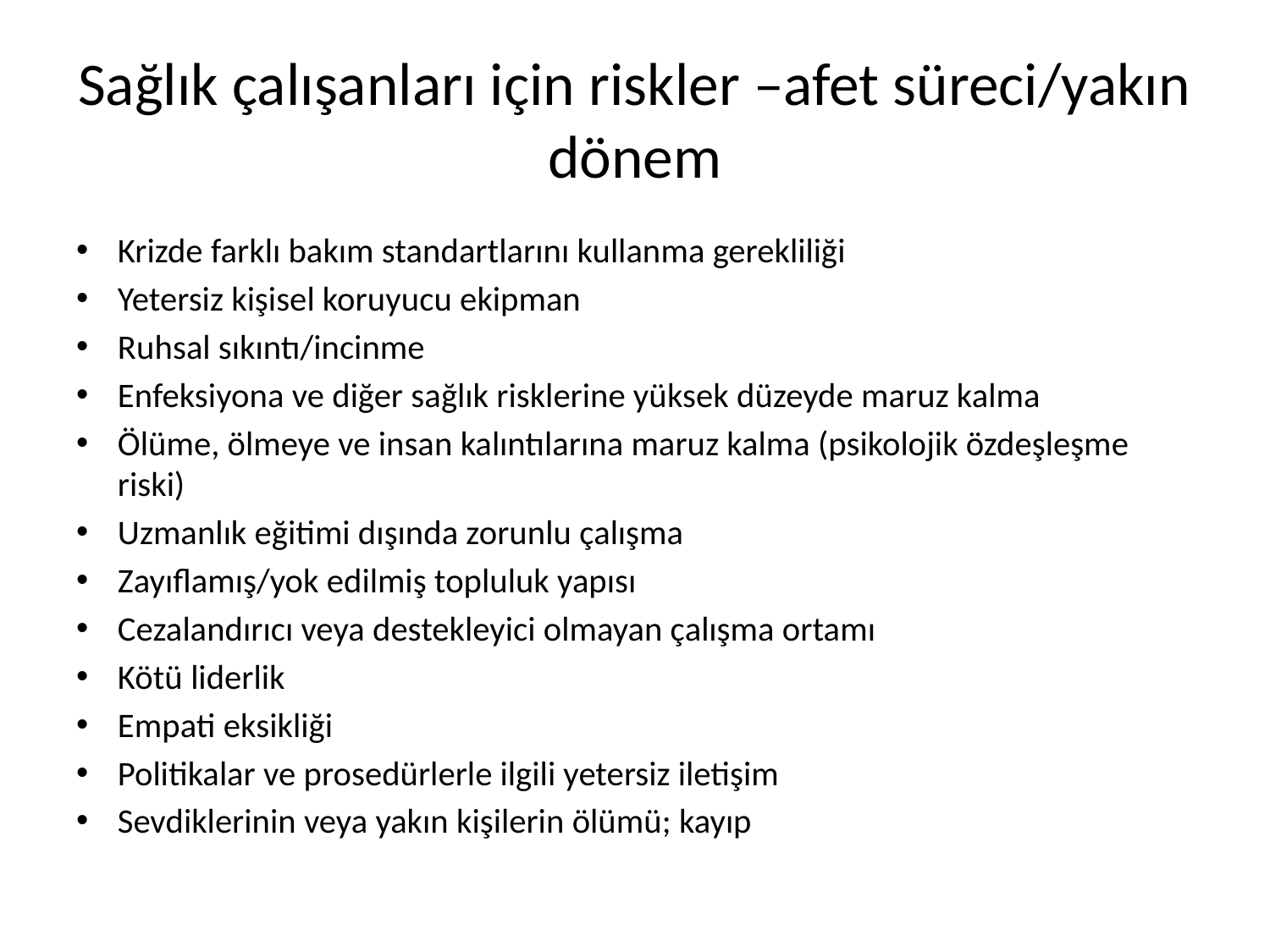

# Sağlık çalışanları için riskler –afet süreci/yakın dönem
Krizde farklı bakım standartlarını kullanma gerekliliği
Yetersiz kişisel koruyucu ekipman
Ruhsal sıkıntı/incinme
Enfeksiyona ve diğer sağlık risklerine yüksek düzeyde maruz kalma
Ölüme, ölmeye ve insan kalıntılarına maruz kalma (psikolojik özdeşleşme riski)
Uzmanlık eğitimi dışında zorunlu çalışma
Zayıflamış/yok edilmiş topluluk yapısı
Cezalandırıcı veya destekleyici olmayan çalışma ortamı
Kötü liderlik
Empati eksikliği
Politikalar ve prosedürlerle ilgili yetersiz iletişim
Sevdiklerinin veya yakın kişilerin ölümü; kayıp